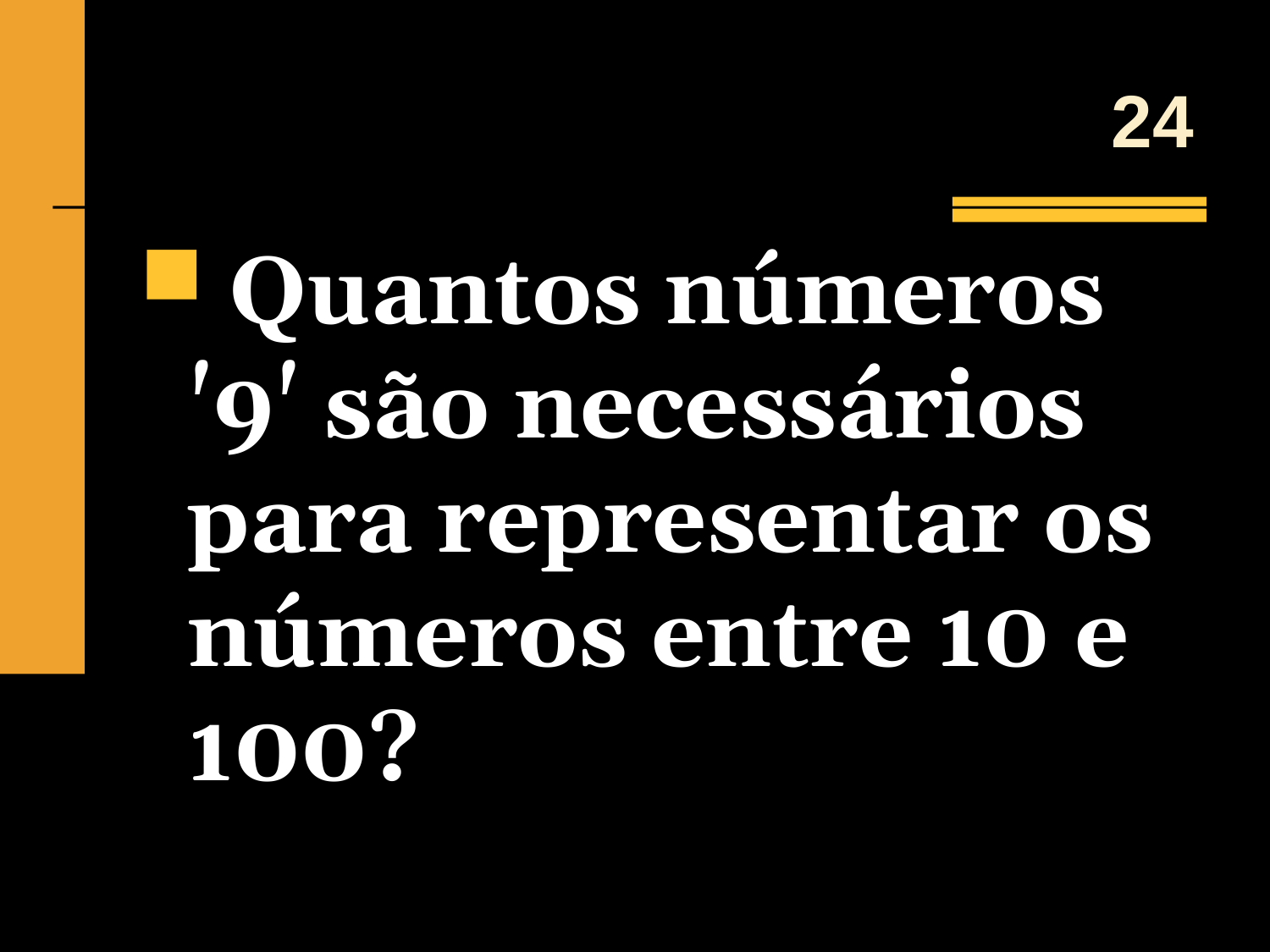

# 24
 Quantos números '9' são necessários para representar os números entre 10 e 100?